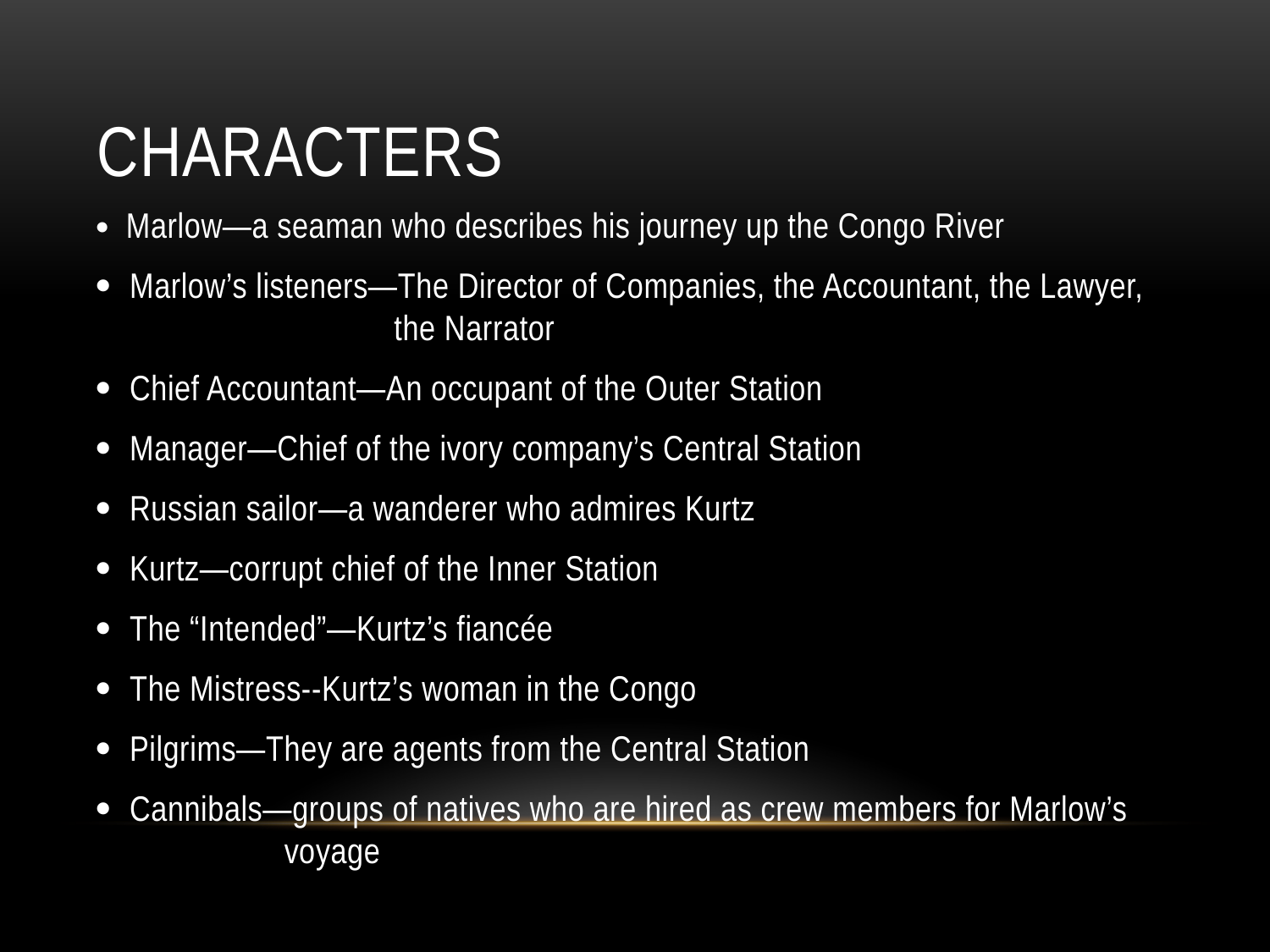

# Characters
•  Marlow—a seaman who describes his journey up the Congo River
•  Marlow’s listeners—The Director of Companies, the Accountant, the Lawyer, 		     the Narrator
•  Chief Accountant—An occupant of the Outer Station
•  Manager—Chief of the ivory company’s Central Station
•  Russian sailor—a wanderer who admires Kurtz
•  Kurtz—corrupt chief of the Inner Station
•  The “Intended”—Kurtz’s fiancée
•  The Mistress--Kurtz’s woman in the Congo
•  Pilgrims—They are agents from the Central Station
•  Cannibals—groups of natives who are hired as crew members for Marlow’s 	       voyage